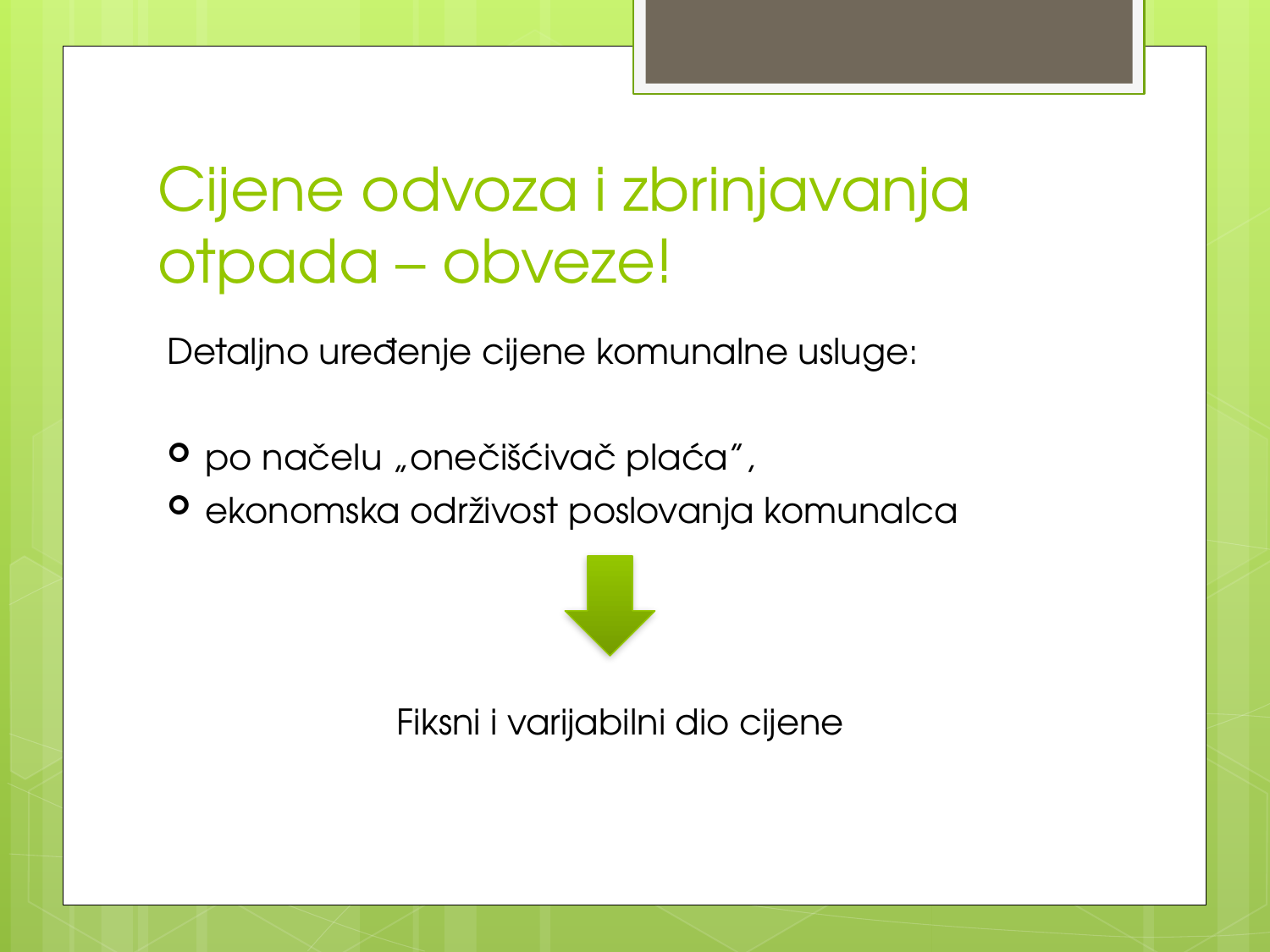

# Cijene odvoza i zbrinjavanja otpada – obveze!
Detaljno uređenje cijene komunalne usluge:

po načelu „onečišćivač plaća”,
ekonomska održivost poslovanja komunalca

Fiksni i varijabilni dio cijene